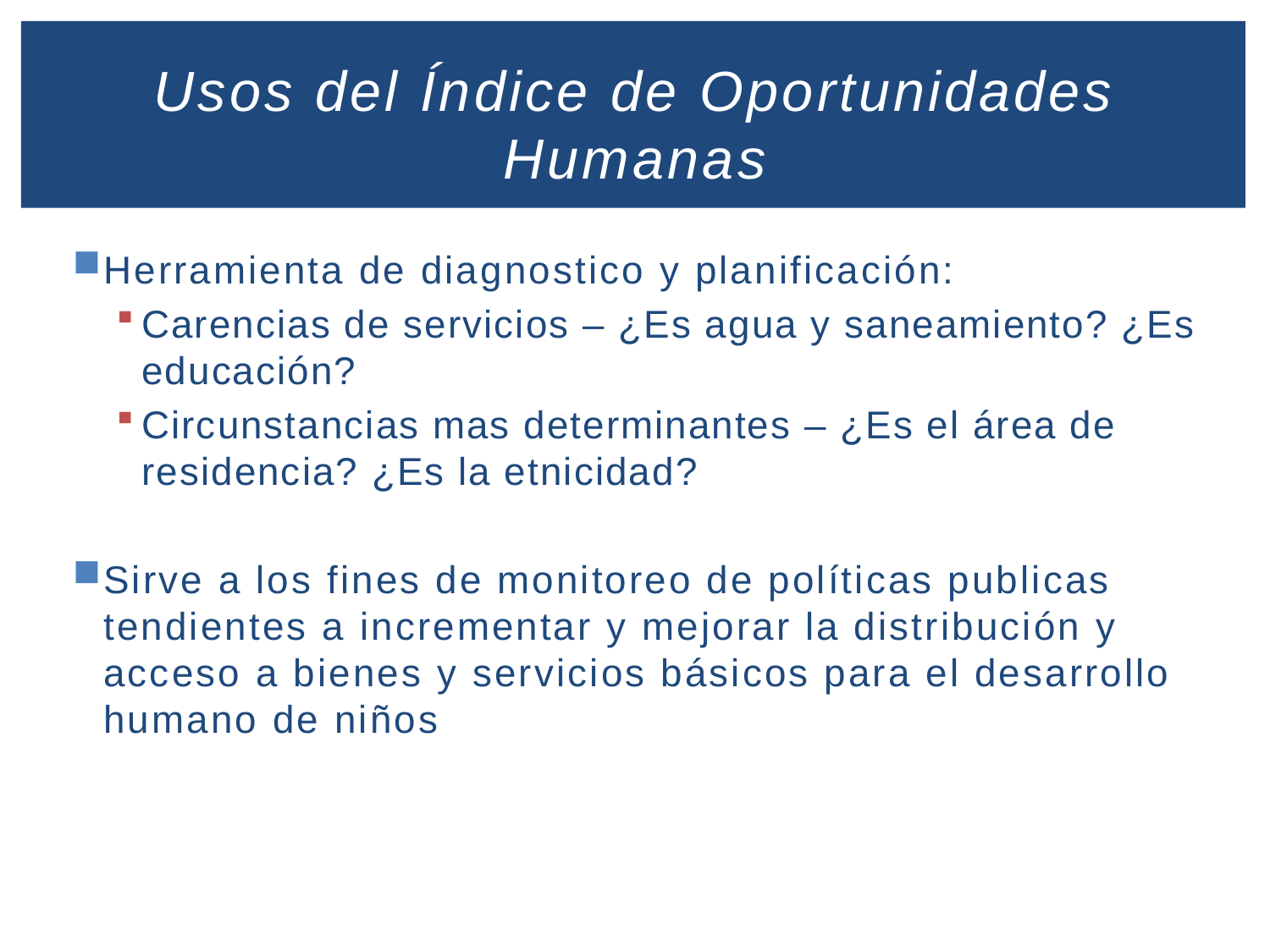

# Usos del Índice de Oportunidades Humanas
Herramienta de diagnostico y planificación:
Carencias de servicios – ¿Es agua y saneamiento? ¿Es educación?
Circunstancias mas determinantes – ¿Es el área de residencia? ¿Es la etnicidad?

Sirve a los fines de monitoreo de políticas publicas tendientes a incrementar y mejorar la distribución y acceso a bienes y servicios básicos para el desarrollo humano de niños